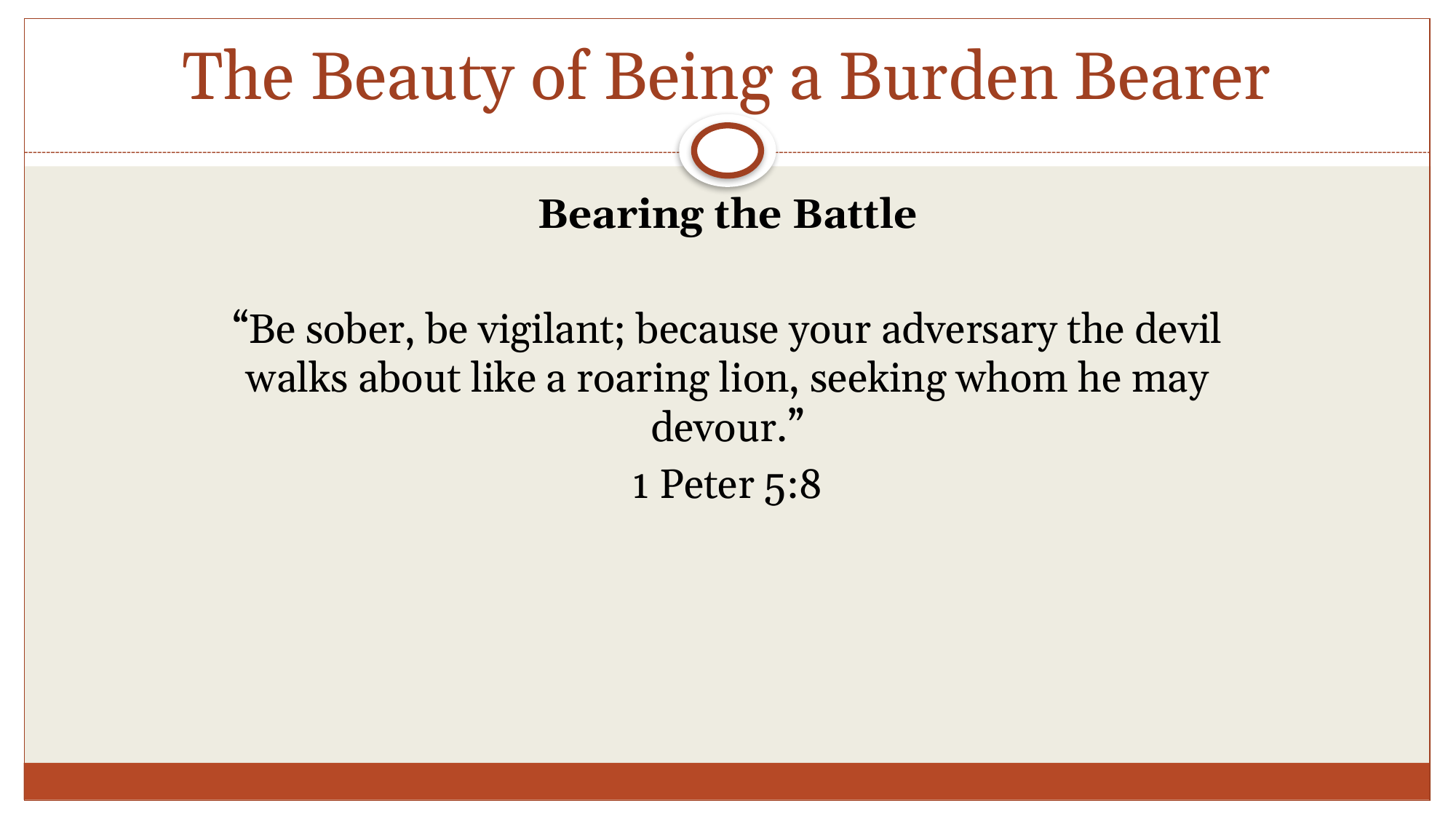

# The Beauty of Being a Burden Bearer
Bearing the Battle

“Be sober, be vigilant; because your adversary the devil walks about like a roaring lion, seeking whom he may devour.”
1 Peter 5:8